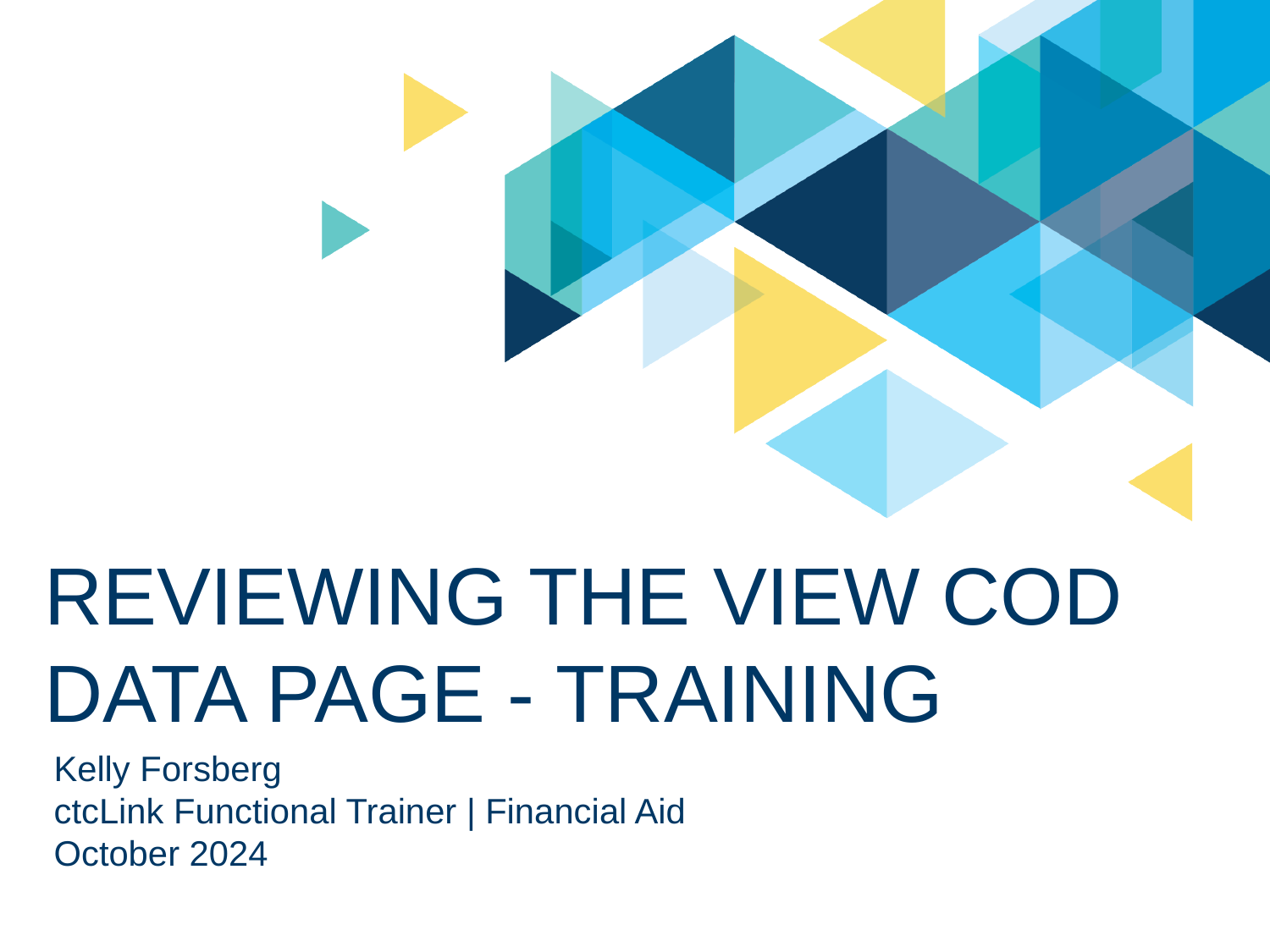

# Reviewing the View cod data page - training
Kelly Forsberg
ctcLink Functional Trainer | Financial Aid
October 2024